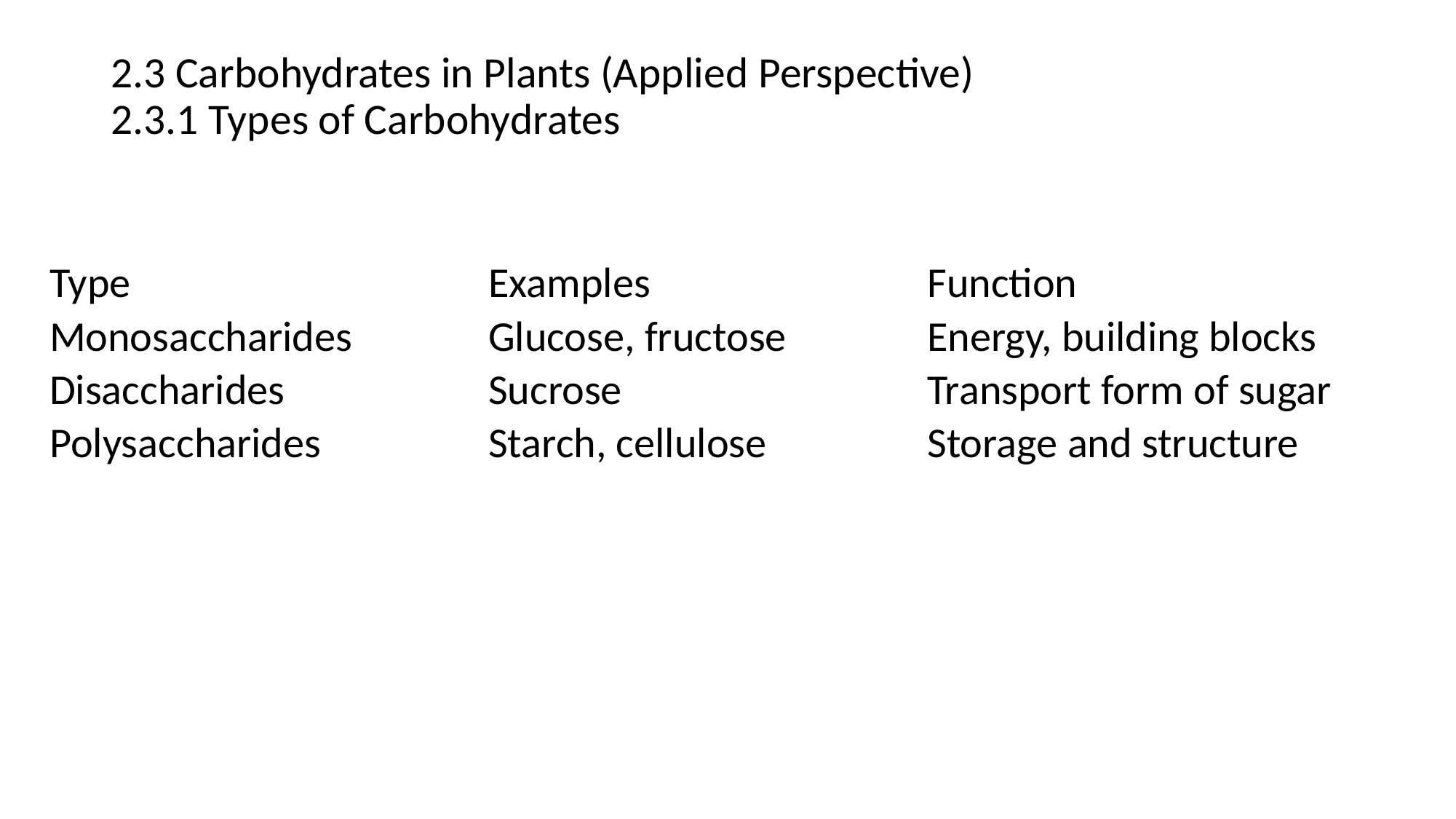

# 2.3 Carbohydrates in Plants (Applied Perspective) 2.3.1 Types of Carbohydrates
| Type | Examples | Function |
| --- | --- | --- |
| Monosaccharides | Glucose, fructose | Energy, building blocks |
| Disaccharides | Sucrose | Transport form of sugar |
| Polysaccharides | Starch, cellulose | Storage and structure |